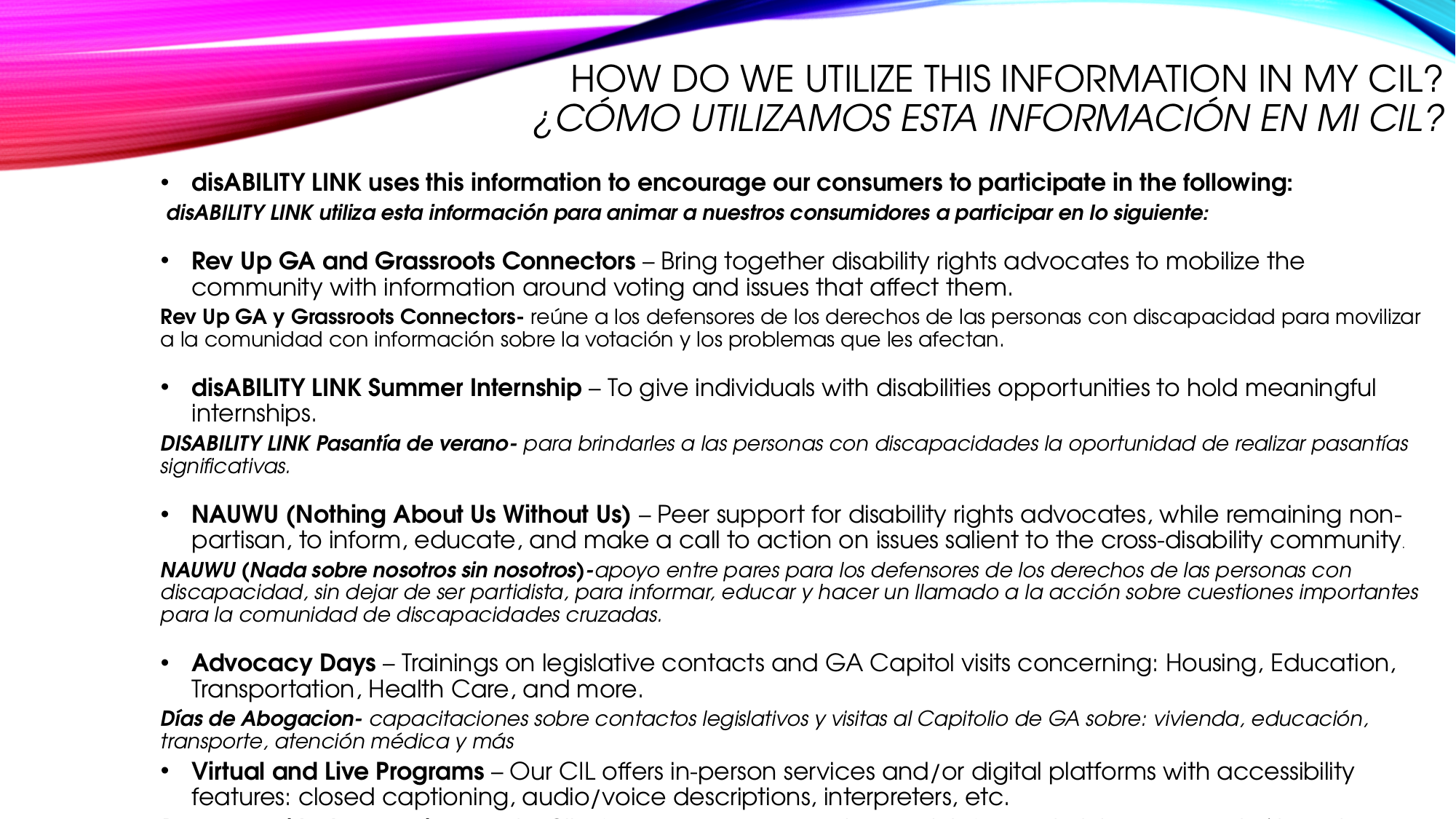

# How do we utilize this information in my cil? ¿Cómo utilizamos esta información en mi cil?
disABILITY LINK uses this information to encourage our consumers to participate in the following:
 disABILITY LINK utiliza esta información para animar a nuestros consumidores a participar en lo siguiente:

Rev Up GA and Grassroots Connectors – Bring together disability rights advocates to mobilize the community with information around voting and issues that affect them.
Rev Up GA y Grassroots Connectors- reúne a los defensores de los derechos de las personas con discapacidad para movilizar a la comunidad con información sobre la votación y los problemas que les afectan.

disABILITY LINK Summer Internship – To give individuals with disabilities opportunities to hold meaningful internships.
DISABILITY LINK Pasantía de verano- para brindarles a las personas con discapacidades la oportunidad de realizar pasantías significativas.

NAUWU (Nothing About Us Without Us) – Peer support for disability rights advocates, while remaining non-partisan, to inform, educate, and make a call to action on issues salient to the cross-disability community.
NAUWU (Nada sobre nosotros sin nosotros)-apoyo entre pares para los defensores de los derechos de las personas con discapacidad, sin dejar de ser partidista, para informar, educar y hacer un llamado a la acción sobre cuestiones importantes para la comunidad de discapacidades cruzadas.

Advocacy Days – Trainings on legislative contacts and GA Capitol visits concerning: Housing, Education, Transportation, Health Care, and more.
Días de Abogacion- capacitaciones sobre contactos legislativos y visitas al Capitolio de GA sobre: ​​vivienda, educación, transporte, atención médica y más
Virtual and Live Programs – Our CIL offers in-person services and/or digital platforms with accessibility features: closed captioning, audio/voice descriptions, interpreters, etc.
Programas virtuales y en vivo- nuestro CIL ofrece servicios presenciales y/o plataformas digitales con características de accesibilidad: subtítulos, descripciones de audio/voz, intérpretes, etc.